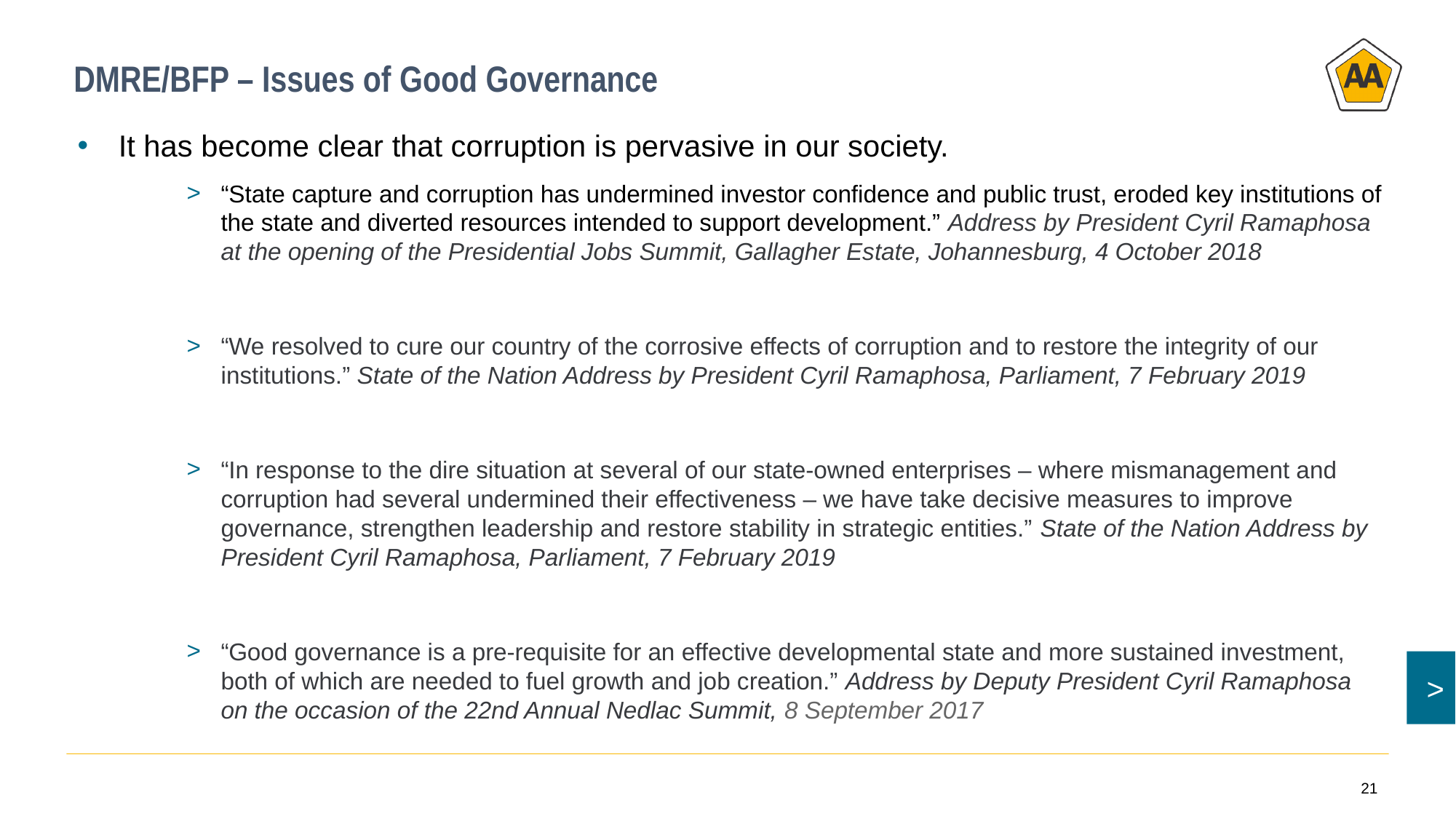

# DMRE/BFP – Issues of Good Governance
It has become clear that corruption is pervasive in our society.
“State capture and corruption has undermined investor confidence and public trust, eroded key institutions of the state and diverted resources intended to support development.” Address by President Cyril Ramaphosa at the opening of the Presidential Jobs Summit, Gallagher Estate, Johannesburg, 4 October 2018

“We resolved to cure our country of the corrosive effects of corruption and to restore the integrity of our institutions.” State of the Nation Address by President Cyril Ramaphosa, Parliament, 7 February 2019

“In response to the dire situation at several of our state-owned enterprises – where mismanagement and corruption had several undermined their effectiveness – we have take decisive measures to improve governance, strengthen leadership and restore stability in strategic entities.” State of the Nation Address by President Cyril Ramaphosa, Parliament, 7 February 2019

“Good governance is a pre-requisite for an effective developmental state and more sustained investment, both of which are needed to fuel growth and job creation.” Address by Deputy President Cyril Ramaphosa on the occasion of the 22nd Annual Nedlac Summit, 8 September 2017

21